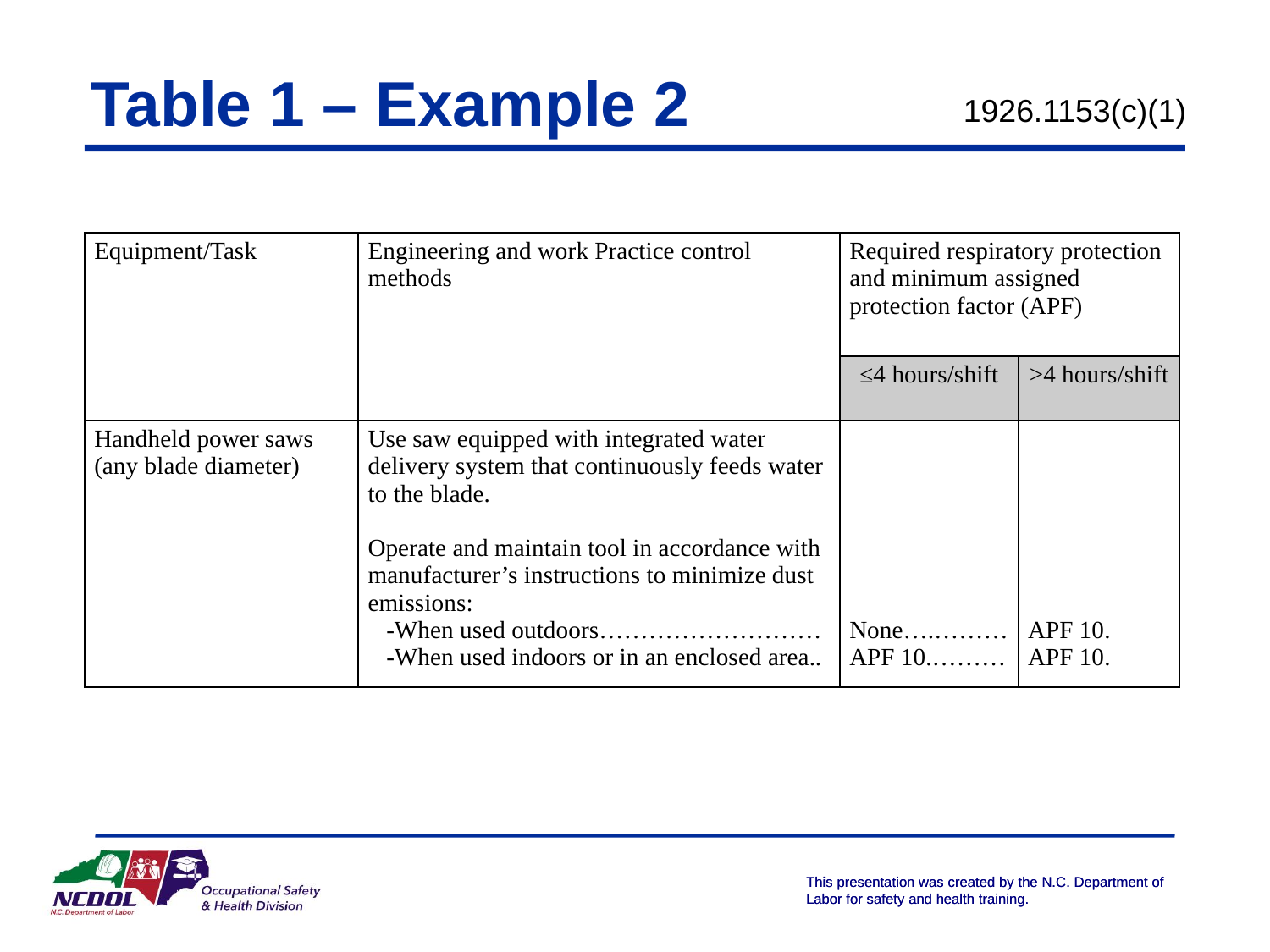

# Table 1 – Example 2
1926.1153(c)(1)
| Equipment/Task | Engineering and work Practice control methods | Required respiratory protection and minimum assigned protection factor (APF) |  |
| --- | --- | --- | --- |
|  |  | ≤4 hours/shift | >4 hours/shift |
| Handheld power saws (any blade diameter) | Use saw equipped with integrated water delivery system that continuously feeds water to the blade. Operate and maintain tool in accordance with manufacturer’s instructions to minimize dust emissions: -When used outdoors……………………… -When used indoors or in an enclosed area.. | None….……… APF 10.……… | APF 10. APF 10. |